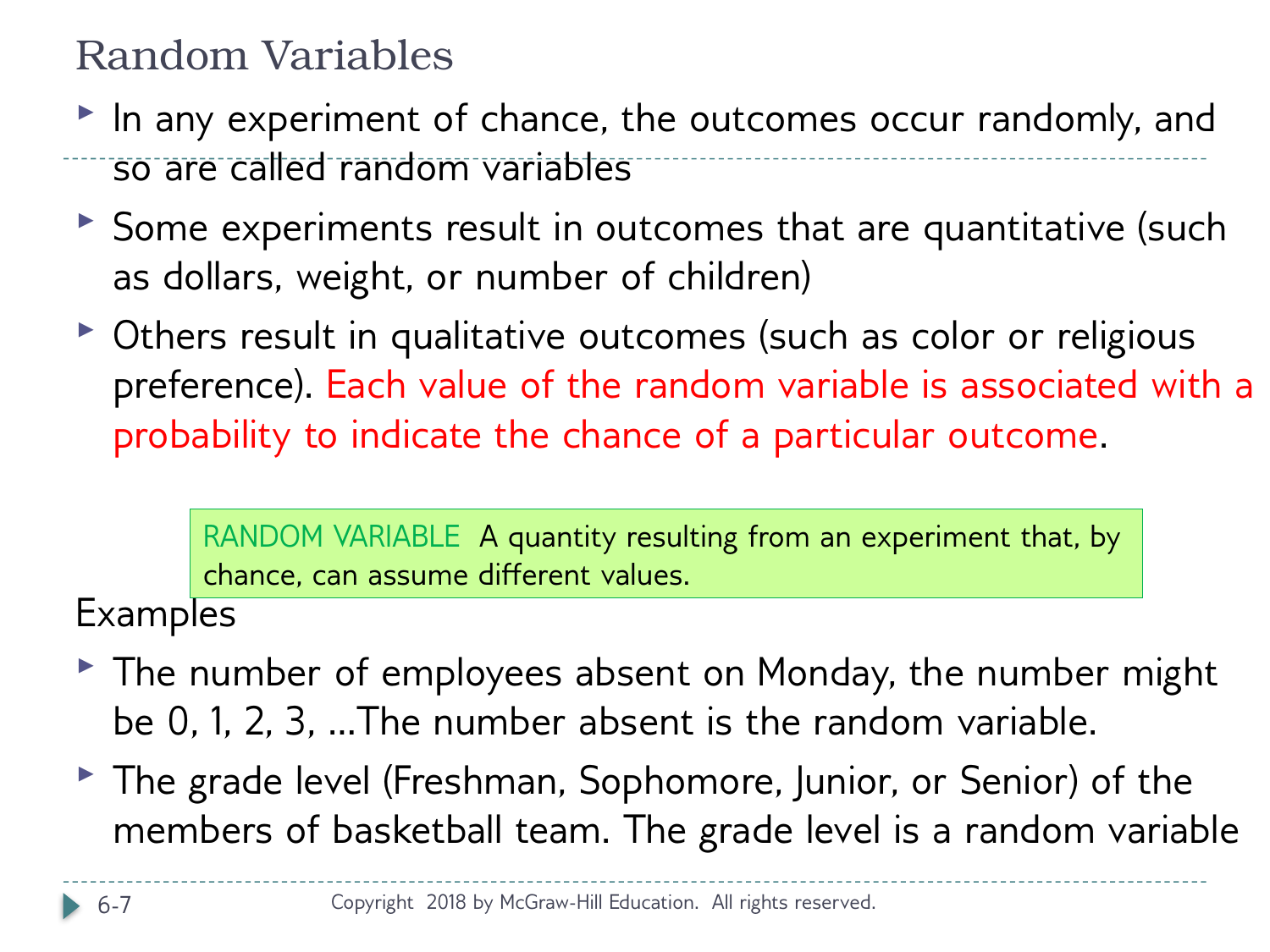

# Random Variables
In any experiment of chance, the outcomes occur randomly, and so are called random variables
Some experiments result in outcomes that are quantitative (such as dollars, weight, or number of children)
Others result in qualitative outcomes (such as color or religious preference). Each value of the random variable is associated with a probability to indicate the chance of a particular outcome.

Examples
The number of employees absent on Monday, the number might be 0, 1, 2, 3, …The number absent is the random variable.
The grade level (Freshman, Sophomore, Junior, or Senior) of the members of basketball team. The grade level is a random variable
RANDOM VARIABLE  A quantity resulting from an experiment that, by chance, can assume different values.
6-7
Copyright  2018 by McGraw-Hill Education.  All rights reserved.